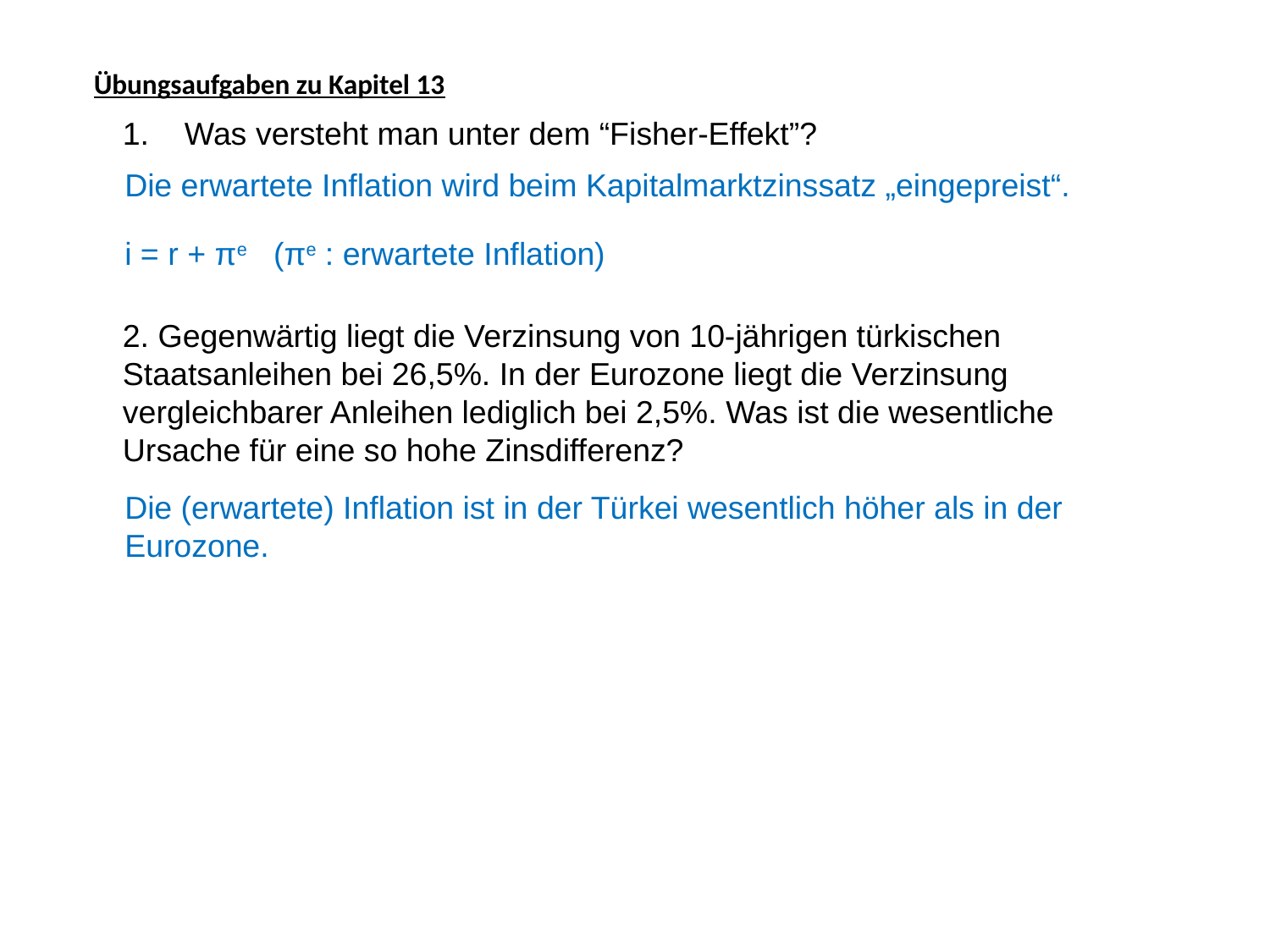

Übungsaufgaben zu Kapitel 13
1.    Was versteht man unter dem “Fisher-Effekt”?
Die erwartete Inflation wird beim Kapitalmarktzinssatz „eingepreist“.
i = r + πe   (πe : erwartete Inflation)
2. Gegenwärtig liegt die Verzinsung von 10-jährigen türkischen Staatsanleihen bei 26,5%. In der Eurozone liegt die Verzinsung vergleichbarer Anleihen lediglich bei 2,5%. Was ist die wesentliche Ursache für eine so hohe Zinsdifferenz?
Die (erwartete) Inflation ist in der Türkei wesentlich höher als in der Eurozone.